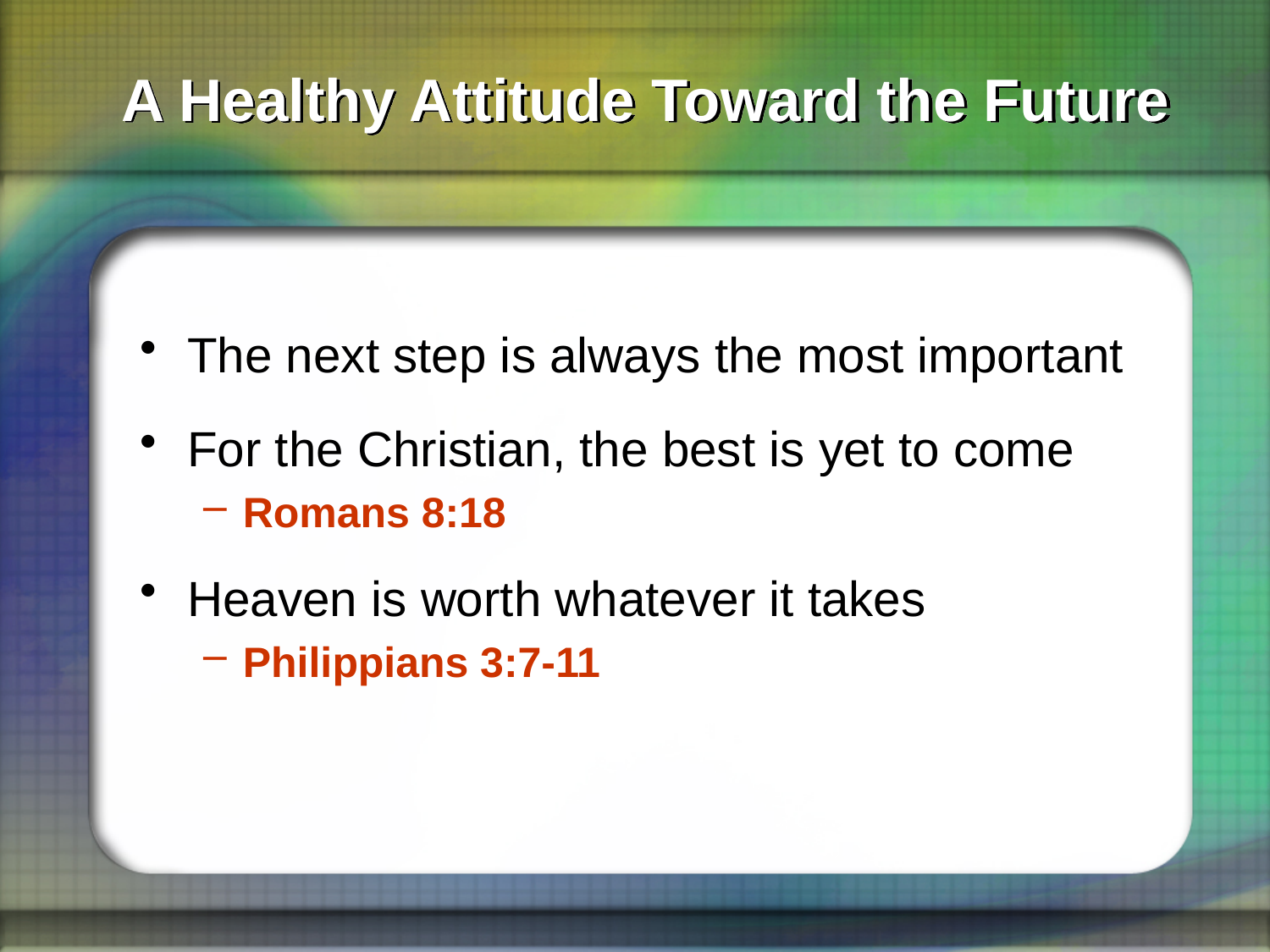

# A Healthy Attitude Toward the Future
The next step is always the most important
For the Christian, the best is yet to come
Romans 8:18
Heaven is worth whatever it takes
Philippians 3:7-11